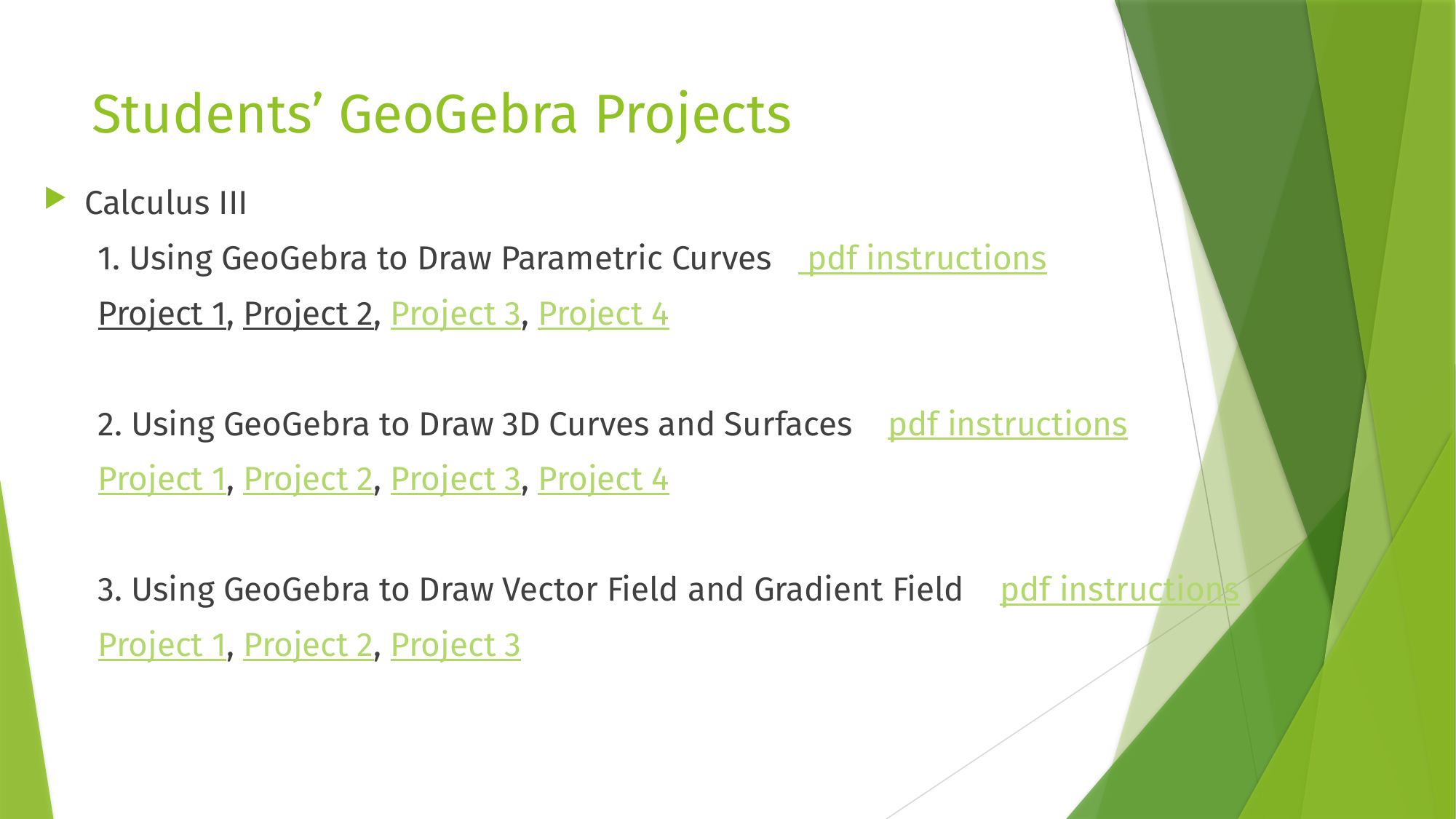

# Students’ GeoGebra Projects
Calculus III
1. Using GeoGebra to Draw Parametric Curves    pdf instructions
Project 1, Project 2, Project 3, Project 4

2. Using GeoGebra to Draw 3D Curves and Surfaces    pdf instructions
Project 1, Project 2, Project 3, Project 4

3. Using GeoGebra to Draw Vector Field and Gradient Field    pdf instructions
Project 1, Project 2, Project 3